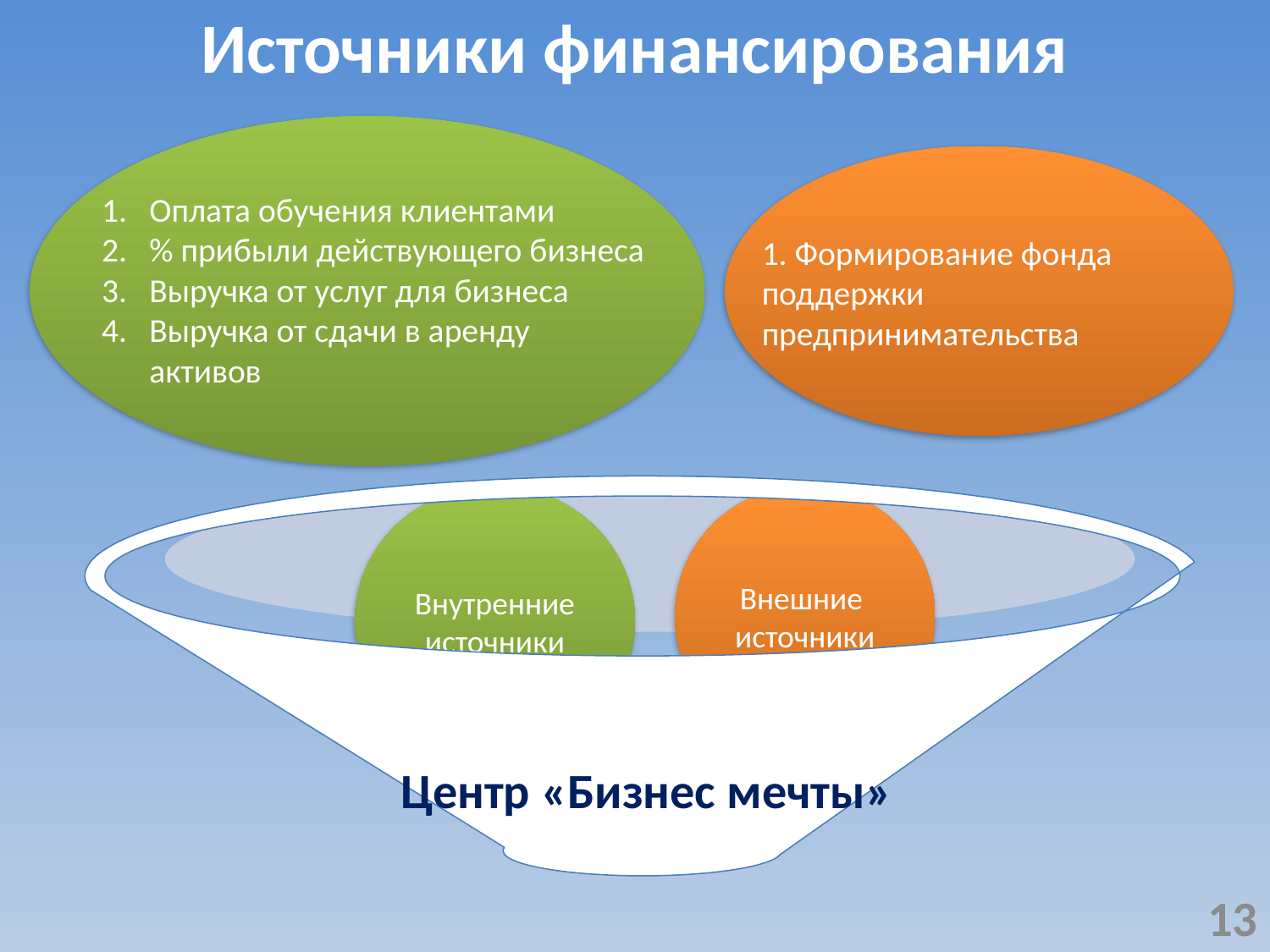

Источники финансирования

Оплата обучения клиентами
% прибыли действующего бизнеса
Выручка от услуг для бизнеса
Выручка от сдачи в аренду  активов

1. Формирование фонда поддержки предпринимательства

Внешние  источники
Внутренние источники
Центр «Бизнес мечты»
13